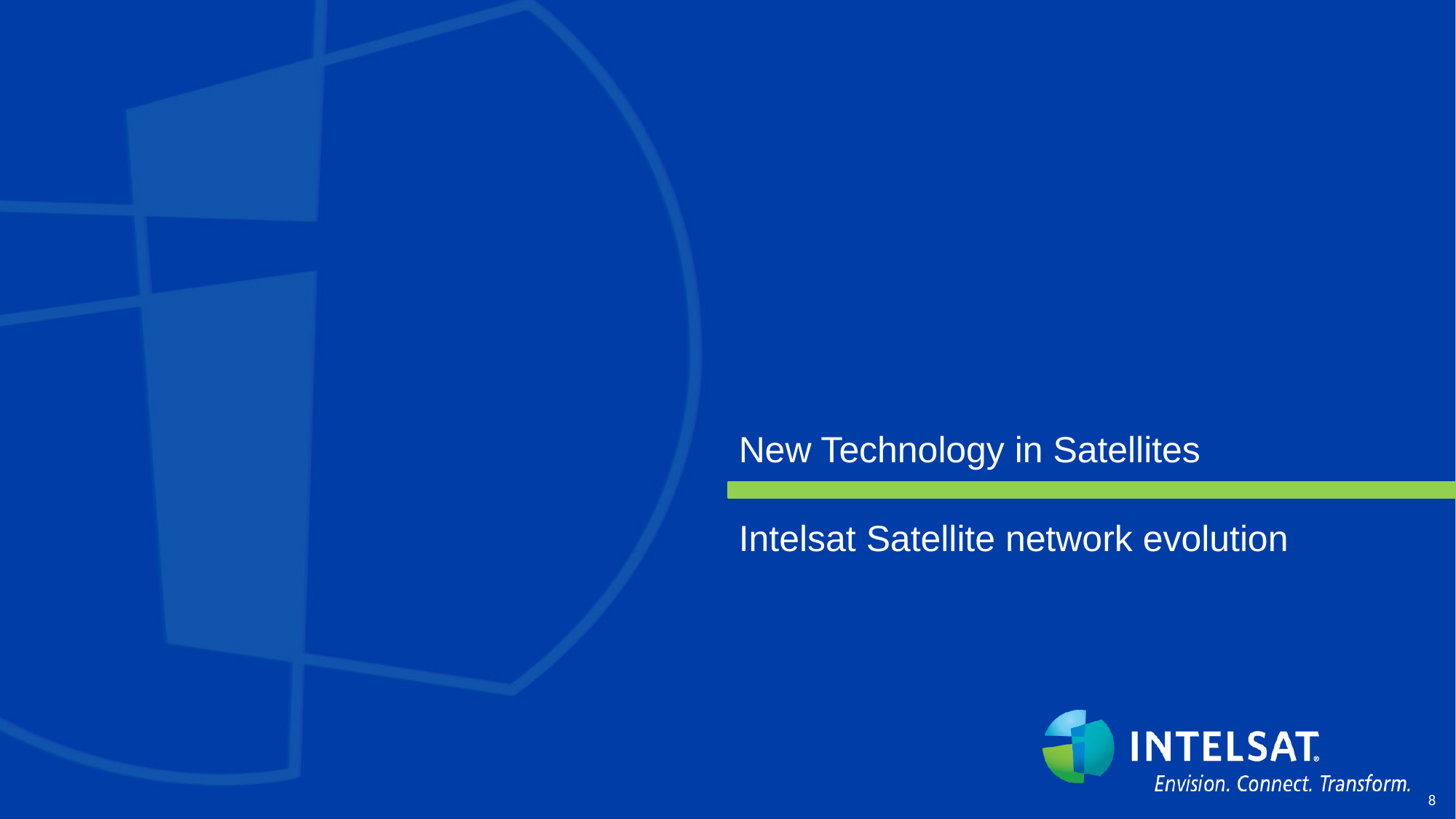

#
New Technology in Satellites
Intelsat Satellite network evolution